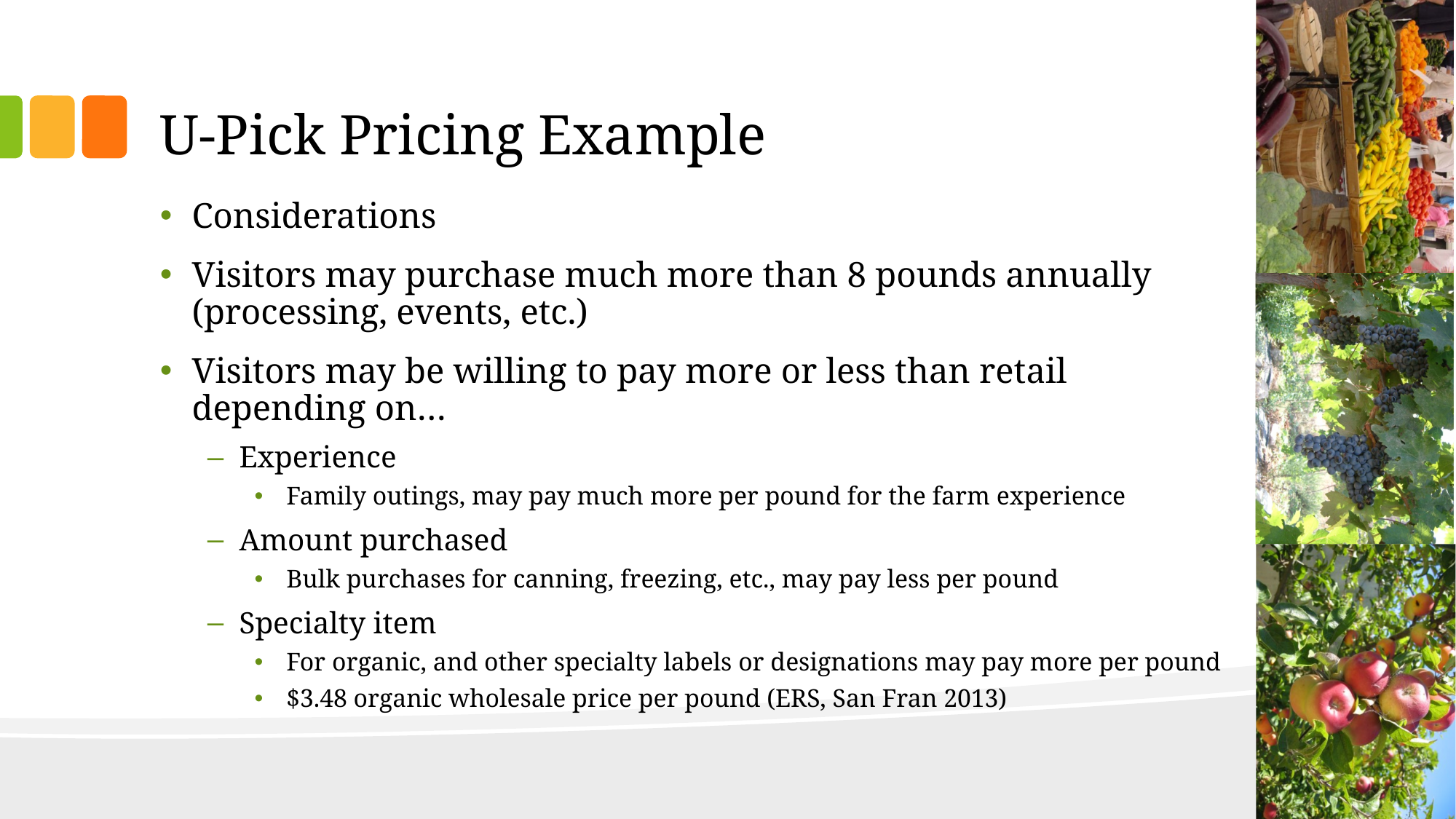

# U-Pick Pricing Example
Considerations
Visitors may purchase much more than 8 pounds annually (processing, events, etc.)
Visitors may be willing to pay more or less than retail depending on…
Experience
Family outings, may pay much more per pound for the farm experience
Amount purchased
Bulk purchases for canning, freezing, etc., may pay less per pound
Specialty item
For organic, and other specialty labels or designations may pay more per pound
$3.48 organic wholesale price per pound (ERS, San Fran 2013)